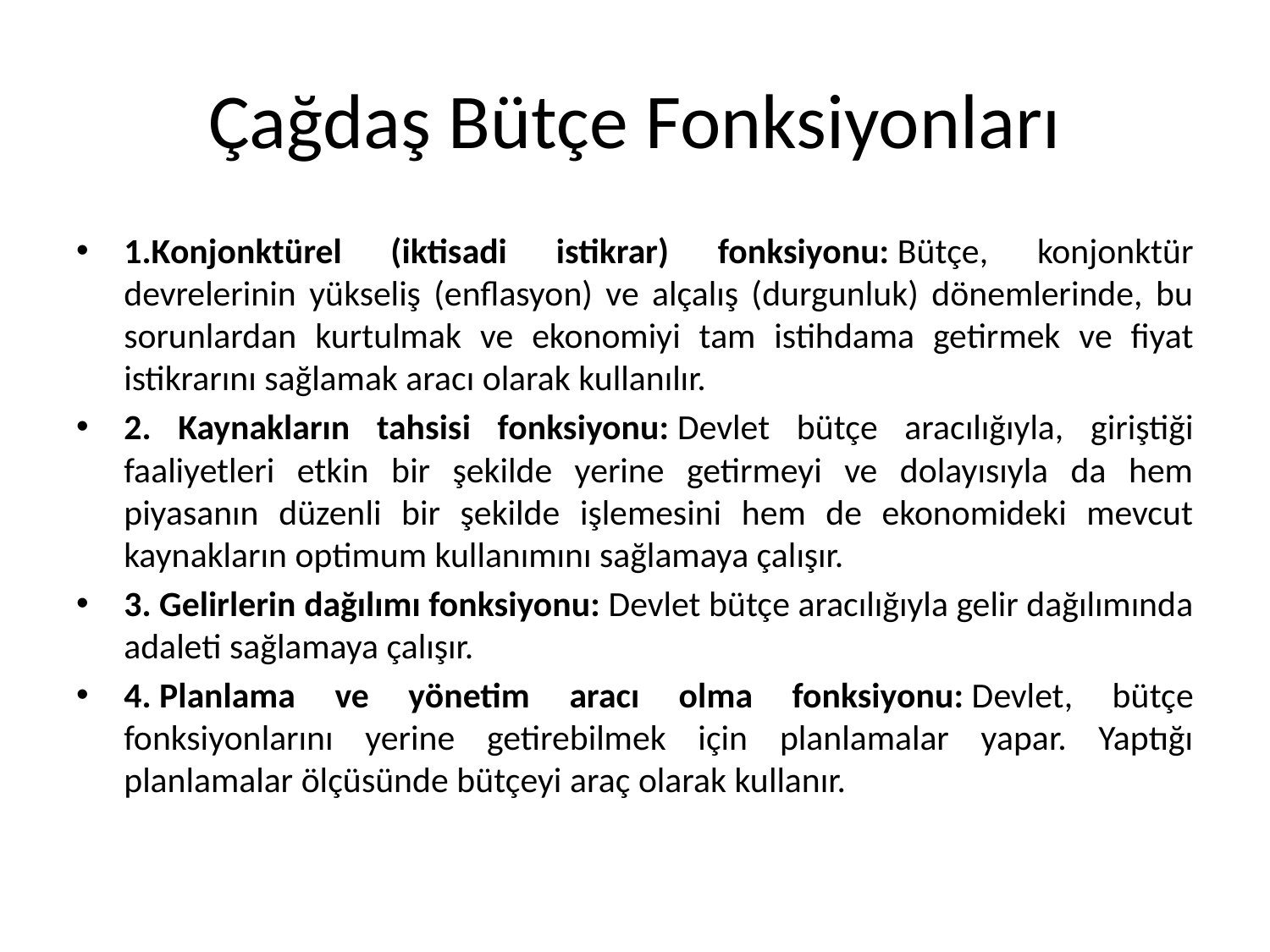

# Çağdaş Bütçe Fonksiyonları
1.Konjonktürel (iktisadi istikrar) fonksiyonu: Bütçe, konjonktür devrelerinin yükseliş (enflasyon) ve alçalış (durgunluk) dönemlerinde, bu sorunlardan kurtulmak ve ekonomiyi tam istihdama getirmek ve fiyat istikrarını sağlamak aracı olarak kullanılır.
2. Kaynakların tahsisi fonksiyonu: Devlet bütçe aracılığıyla, giriştiği faaliyetleri etkin bir şekilde yerine getirmeyi ve dolayısıyla da hem piyasanın düzenli bir şekilde işlemesini hem de ekonomideki mevcut kaynakların optimum kullanımını sağlamaya çalışır.
3. Gelirlerin dağılımı fonksiyonu: Devlet bütçe aracılığıyla gelir dağılımında adaleti sağlamaya çalışır.
4. Planlama ve yönetim aracı olma fonksiyonu: Devlet, bütçe fonksiyonlarını yerine getirebilmek için planlamalar yapar. Yaptığı planlamalar ölçüsünde bütçeyi araç olarak kullanır.